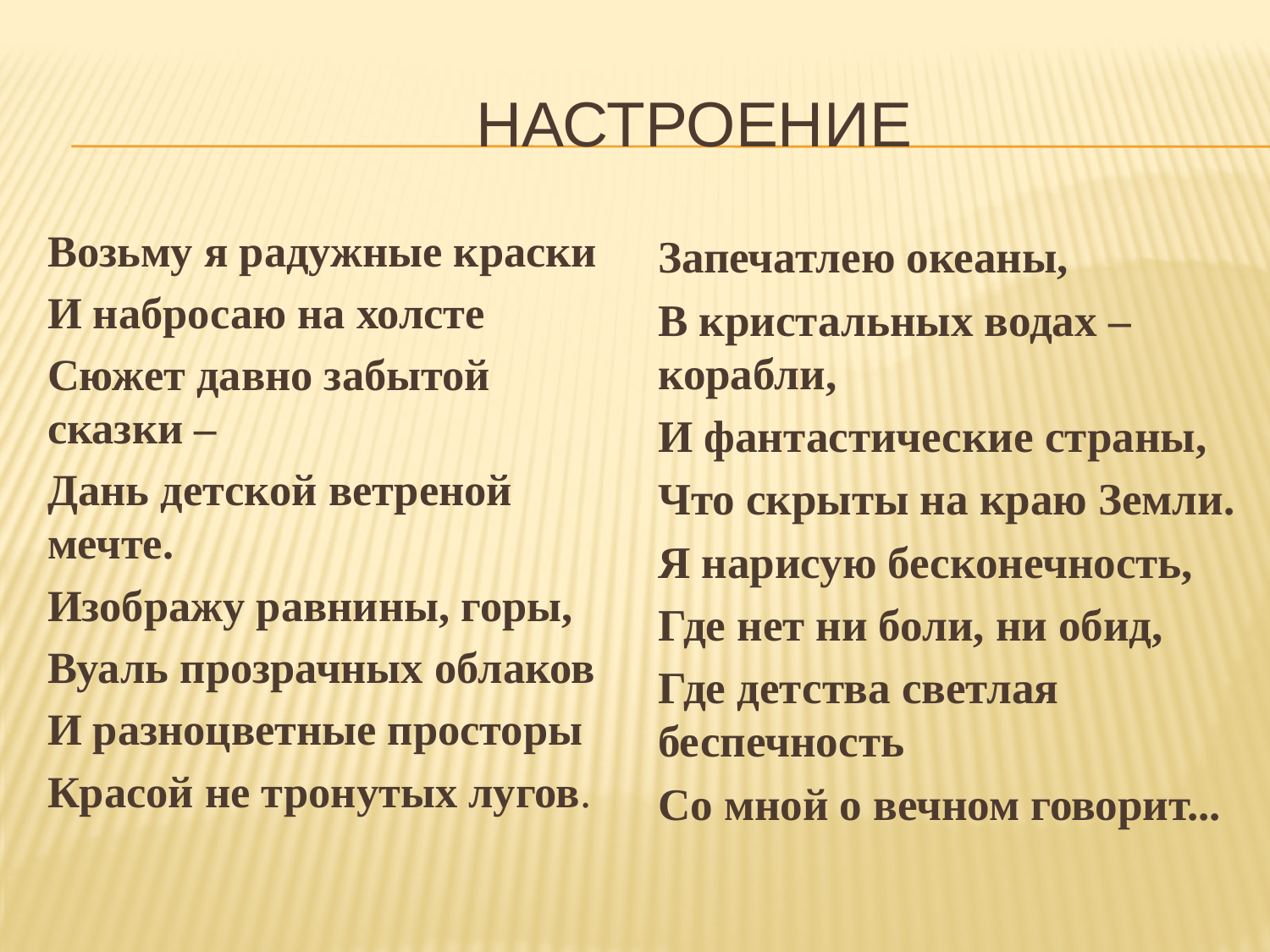

# Настроение
Возьму я радужные краски
И набросаю на холсте
Сюжет давно забытой сказки –
Дань детской ветреной мечте.
Изображу равнины, горы,
Вуаль прозрачных облаков
И разноцветные просторы
Красой не тронутых лугов.
Запечатлею океаны,
В кристальных водах – корабли,
И фантастические страны,
Что скрыты на краю Земли.
Я нарисую бесконечность,
Где нет ни боли, ни обид,
Где детства светлая беспечность
Со мной о вечном говорит...